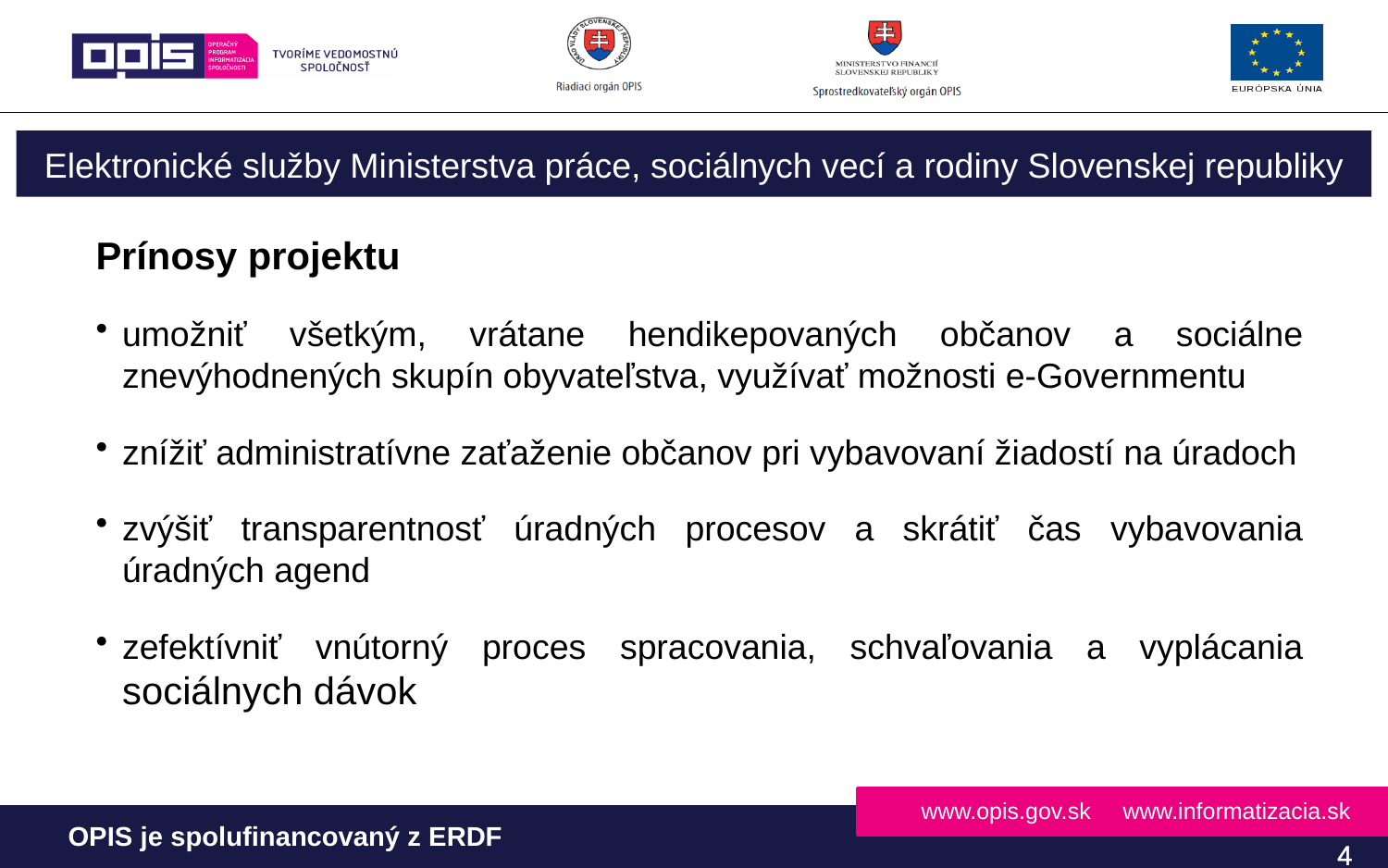

Elektronické služby Ministerstva práce, sociálnych vecí a rodiny Slovenskej republiky
Prínosy projektu
umožniť všetkým, vrátane hendikepovaných občanov a sociálne znevýhodnených skupín obyvateľstva, využívať možnosti e-Governmentu
znížiť administratívne zaťaženie občanov pri vybavovaní žiadostí na úradoch
zvýšiť transparentnosť úradných procesov a skrátiť čas vybavovania úradných agend
zefektívniť vnútorný proces spracovania, schvaľovania a vyplácania sociálnych dávok